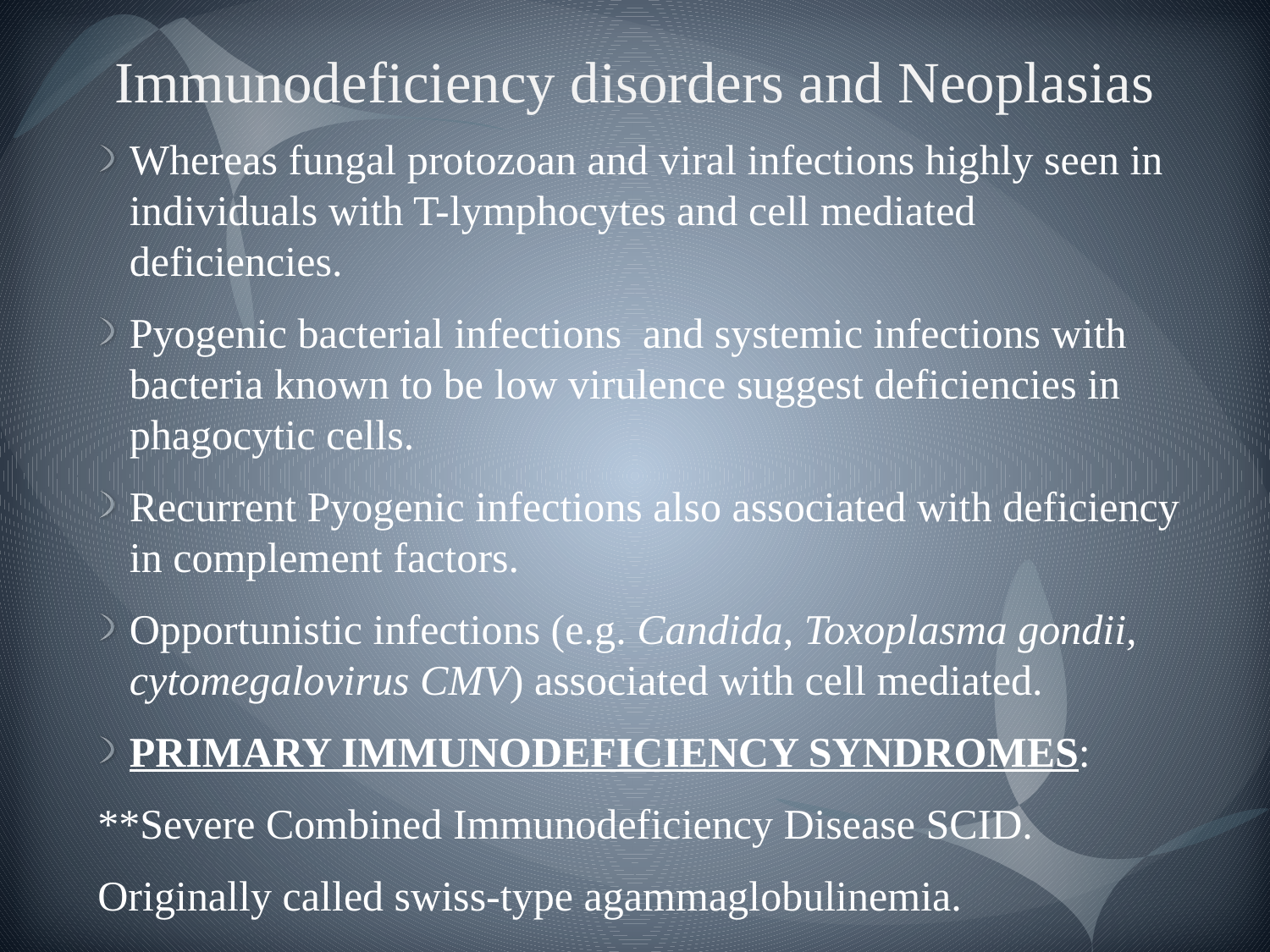

# Immunodeficiency disorders and Neoplasias
Whereas fungal protozoan and viral infections highly seen in individuals with T-lymphocytes and cell mediated  deficiencies.
Pyogenic bacterial infections  and systemic infections with bacteria known to be low virulence suggest deficiencies in phagocytic cells.
Recurrent Pyogenic infections also associated with deficiency in complement factors.
Opportunistic infections (e.g. Candida, Toxoplasma gondii, cytomegalovirus CMV) associated with cell mediated.
PRIMARY IMMUNODEFICIENCY SYNDROMES:
**Severe Combined Immunodeficiency Disease SCID.
Originally called swiss-type agammaglobulinemia.